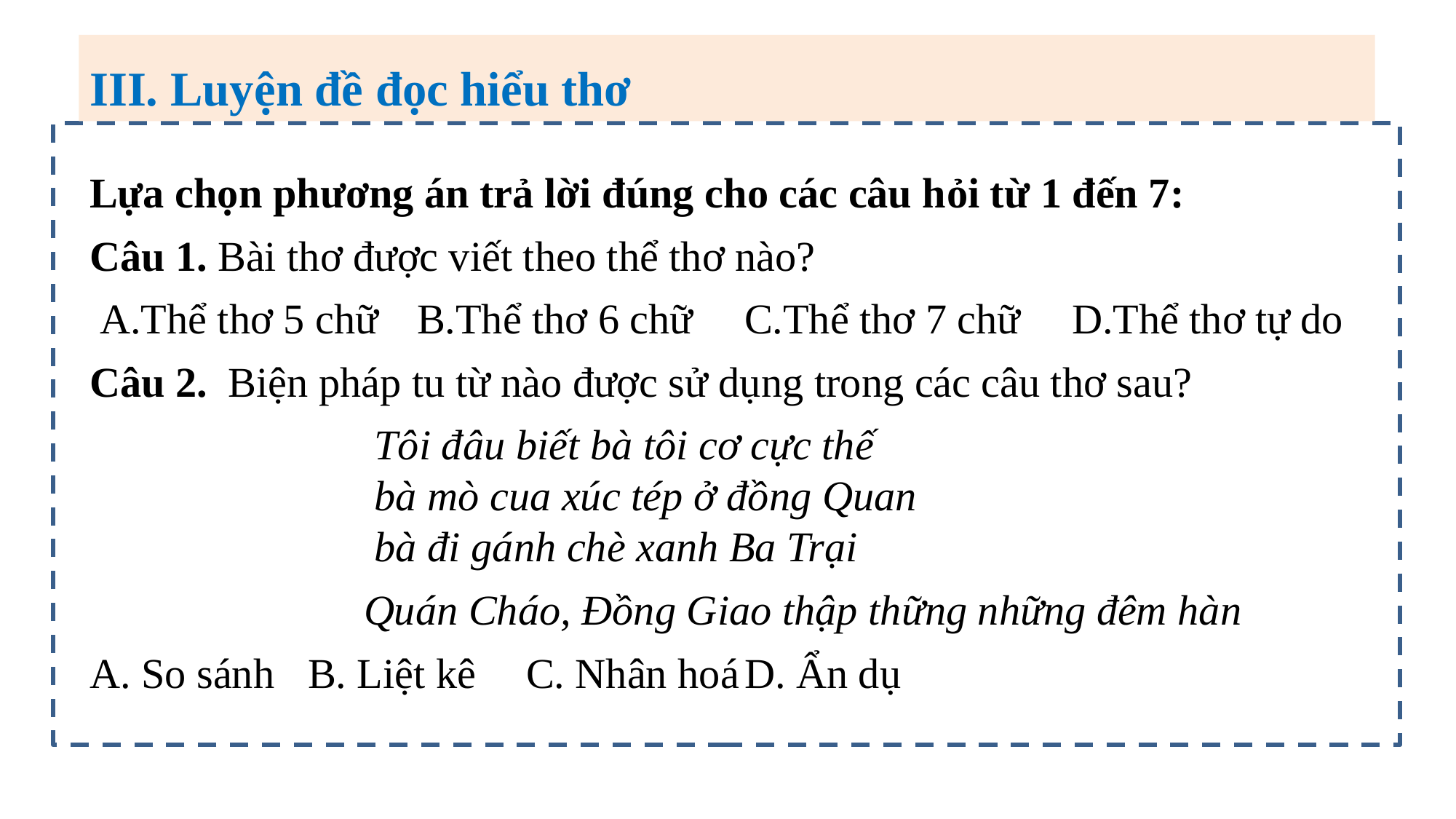

III. Luyện đề đọc hiểu thơ

Lựa chọn phương án trả lời đúng cho các câu hỏi từ 1 đến 7:
Câu 1. Bài thơ được viết theo thể thơ nào?
 A.Thể thơ 5 chữ	B.Thể thơ 6 chữ	C.Thể thơ 7 chữ	D.Thể thơ tự do
Câu 2.  Biện pháp tu từ nào được sử dụng trong các câu thơ sau?
                           Tôi đâu biết bà tôi cơ cực thế
                           bà mò cua xúc tép ở đồng Quan
                           bà đi gánh chè xanh Ba Trại
                          Quán Cháo, Đồng Giao thập thững những đêm hàn
A. So sánh	B. Liệt kê	C. Nhân hoá	D. Ẩn dụ